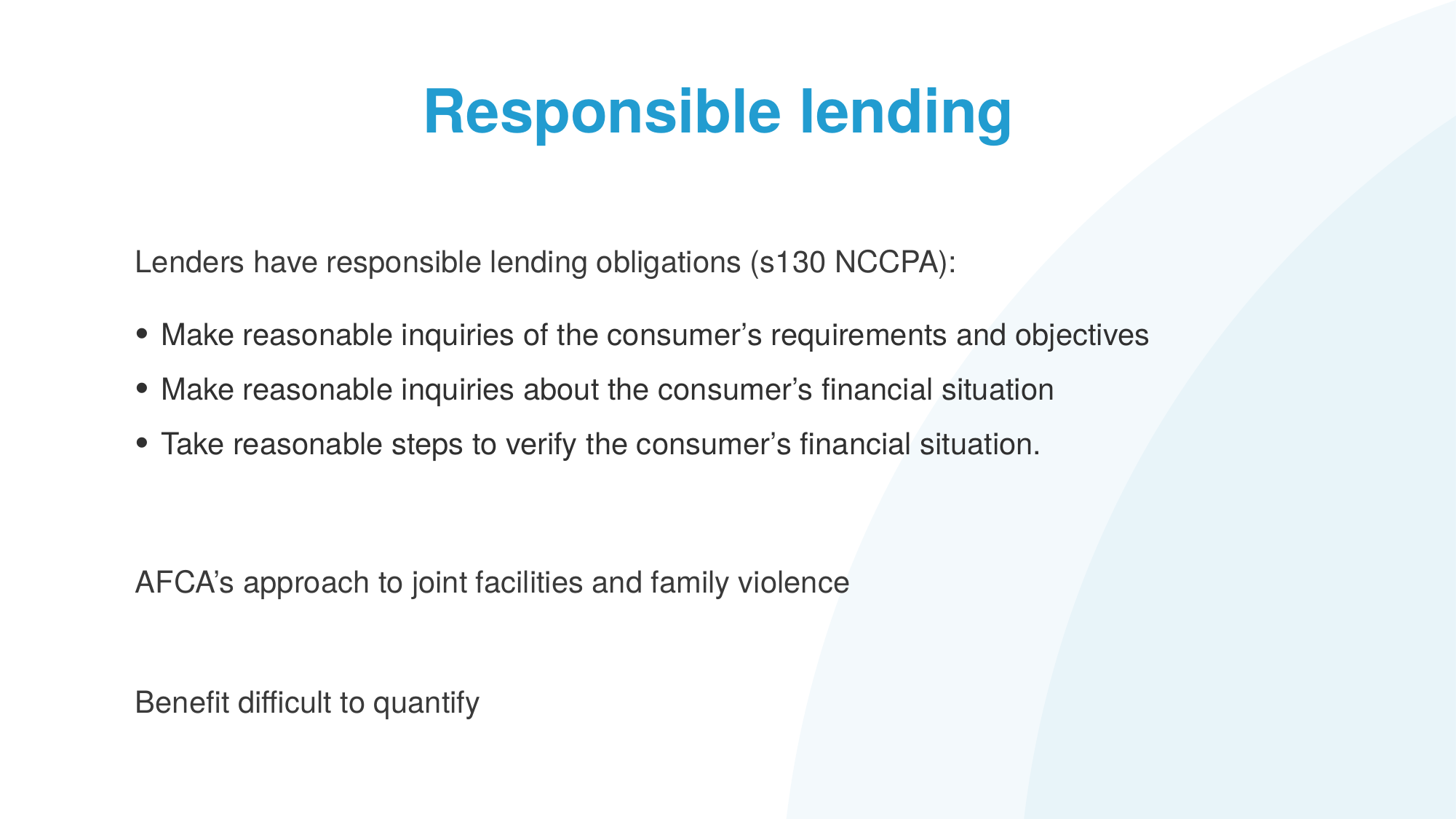

# Responsible lending
Lenders have responsible lending obligations (s130 NCCPA):
Make reasonable inquiries of the consumer’s requirements and objectives
Make reasonable inquiries about the consumer’s financial situation
Take reasonable steps to verify the consumer’s financial situation.

AFCA’s approach to joint facilities and family violence

Benefit difficult to quantify